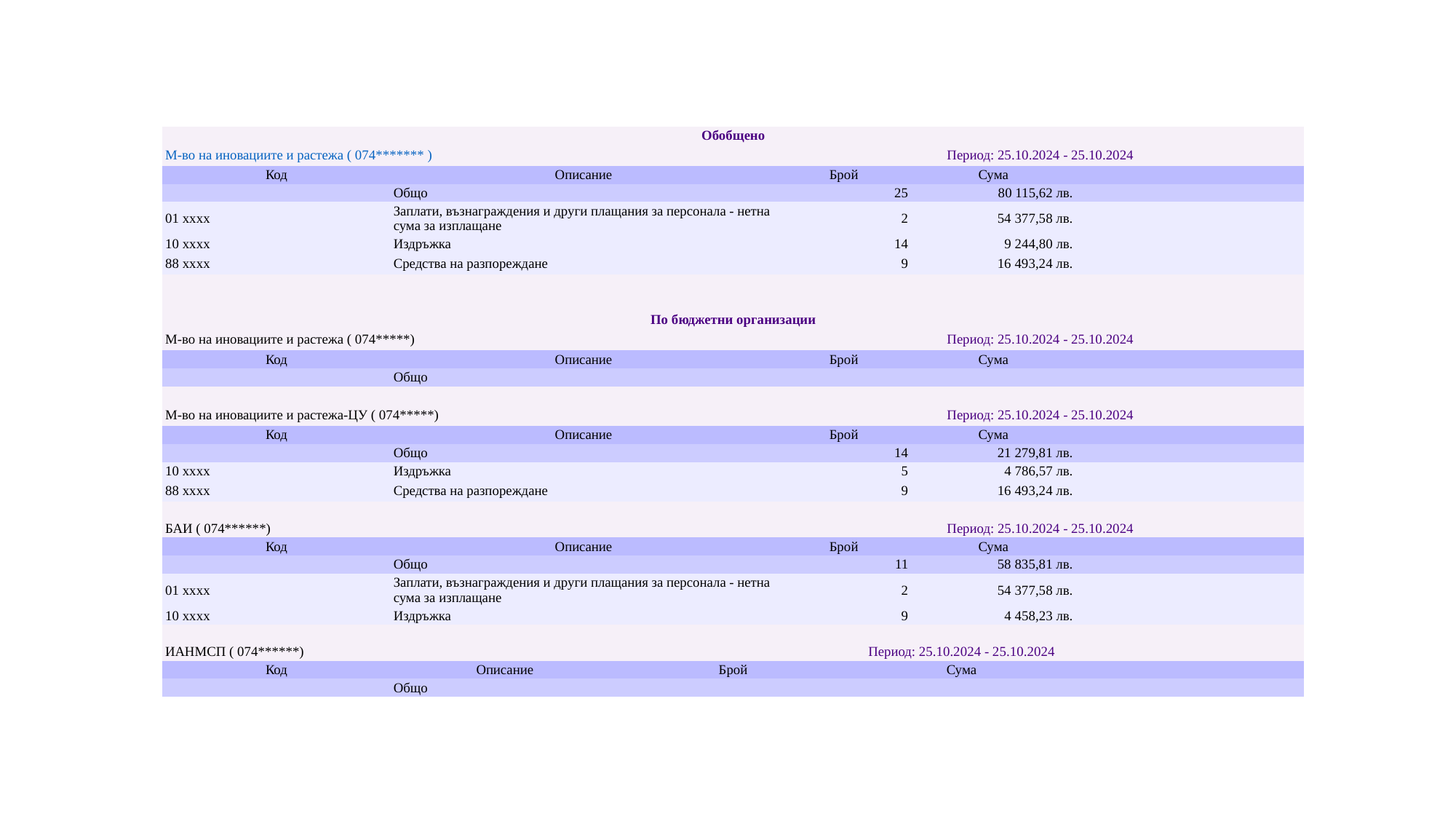

| Обобщено |  |  |  |  |  |  |
| --- | --- | --- | --- | --- | --- | --- |
| М-во на иновациите и растежа ( 074\*\*\*\*\*\*\* ) |  |  | Период: 25.10.2024 - 25.10.2024 |  |  |  |
| Код | Описание |  | Брой |  | Сума |  |
|  | Общо |  | 25 |  | 80 115,62 лв. |  |
| 01 xxxx | Заплати, възнаграждения и други плащания за персонала - нетна сума за изплащане |  | 2 |  | 54 377,58 лв. |  |
| 10 xxxx | Издръжка |  | 14 |  | 9 244,80 лв. |  |
| 88 xxxx | Средства на разпореждане |  | 9 |  | 16 493,24 лв. |  |
|  |  |  |  |  |  |  |
|  |  |  |  |  |  |  |
| По бюджетни организации |  |  |  |  |  |  |
| М-во на иновациите и растежа ( 074\*\*\*\*\*) |  |  | Период: 25.10.2024 - 25.10.2024 |  |  |  |
| Код | Описание |  | Брой |  | Сума |  |
|  | Общо |  |  |  |  |  |
|  |  |  |  |  |  |  |
| М-во на иновациите и растежа-ЦУ ( 074\*\*\*\*\*) |  |  | Период: 25.10.2024 - 25.10.2024 |  |  |  |
| Код | Описание |  | Брой |  | Сума |  |
|  | Общо |  | 14 |  | 21 279,81 лв. |  |
| 10 xxxx | Издръжка |  | 5 |  | 4 786,57 лв. |  |
| 88 xxxx | Средства на разпореждане |  | 9 |  | 16 493,24 лв. |  |
|  |  |  |  |  |  |  |
| БАИ ( 074\*\*\*\*\*\*) |  |  | Период: 25.10.2024 - 25.10.2024 |  |  |  |
| Код | Описание |  | Брой |  | Сума |  |
|  | Общо |  | 11 |  | 58 835,81 лв. |  |
| 01 xxxx | Заплати, възнаграждения и други плащания за персонала - нетна сума за изплащане |  | 2 |  | 54 377,58 лв. |  |
| 10 xxxx | Издръжка |  | 9 |  | 4 458,23 лв. |  |
|  |  |  |  |  |  |  |
| ИАНМСП ( 074\*\*\*\*\*\*) |  | Период: 25.10.2024 - 25.10.2024 |  |  |  |  |
| Код | Описание | Брой |  | Сума |  |  |
|  | Общо |  |  |  |  |  |
#